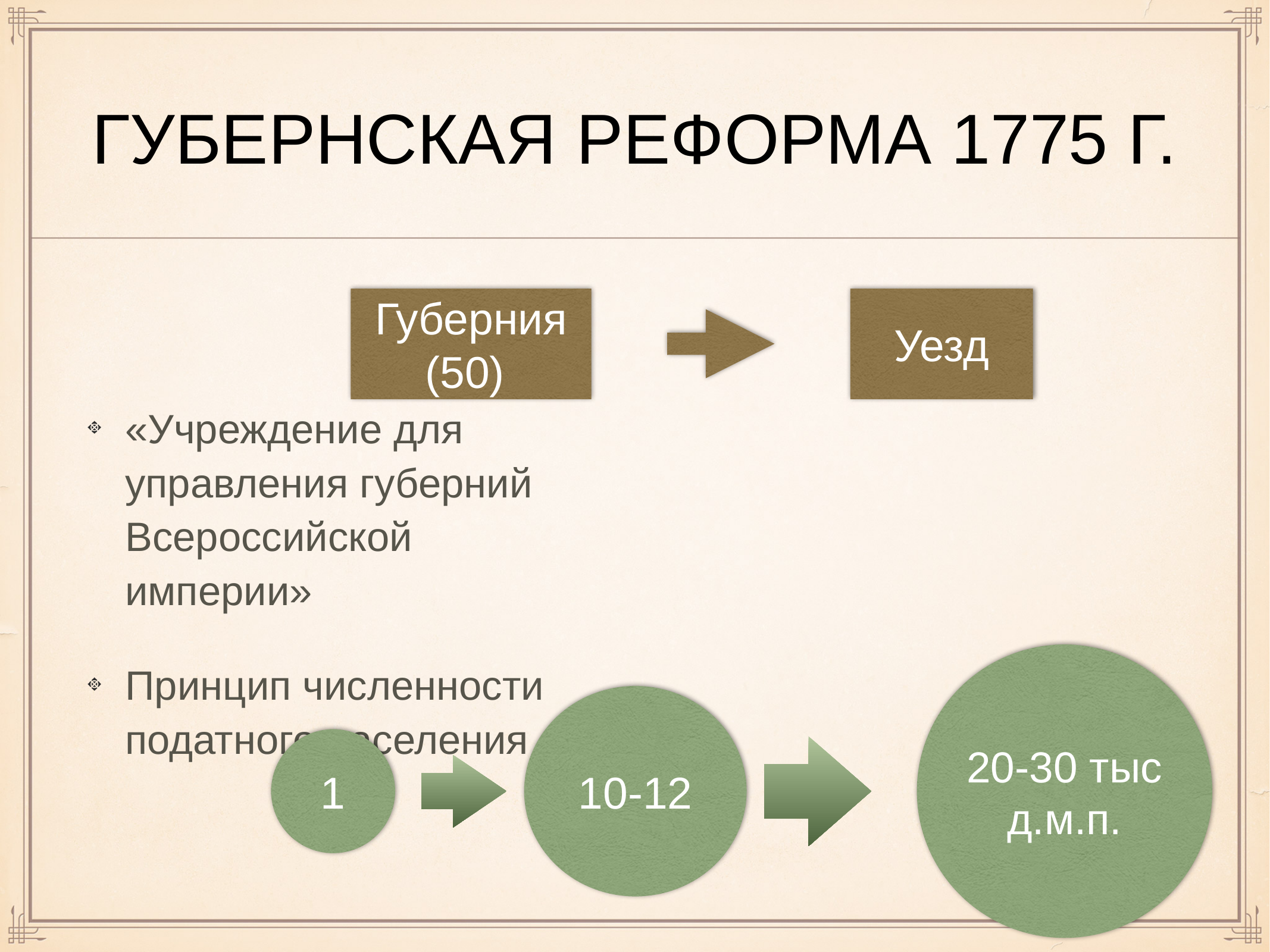

# Губернская реформа 1775 г.
«Учреждение для управления губерний Всероссийской империи»
Принцип численности податного населения
Губерния
(50)

Уезд

20-30 тыс д.м.п.

10-12

1